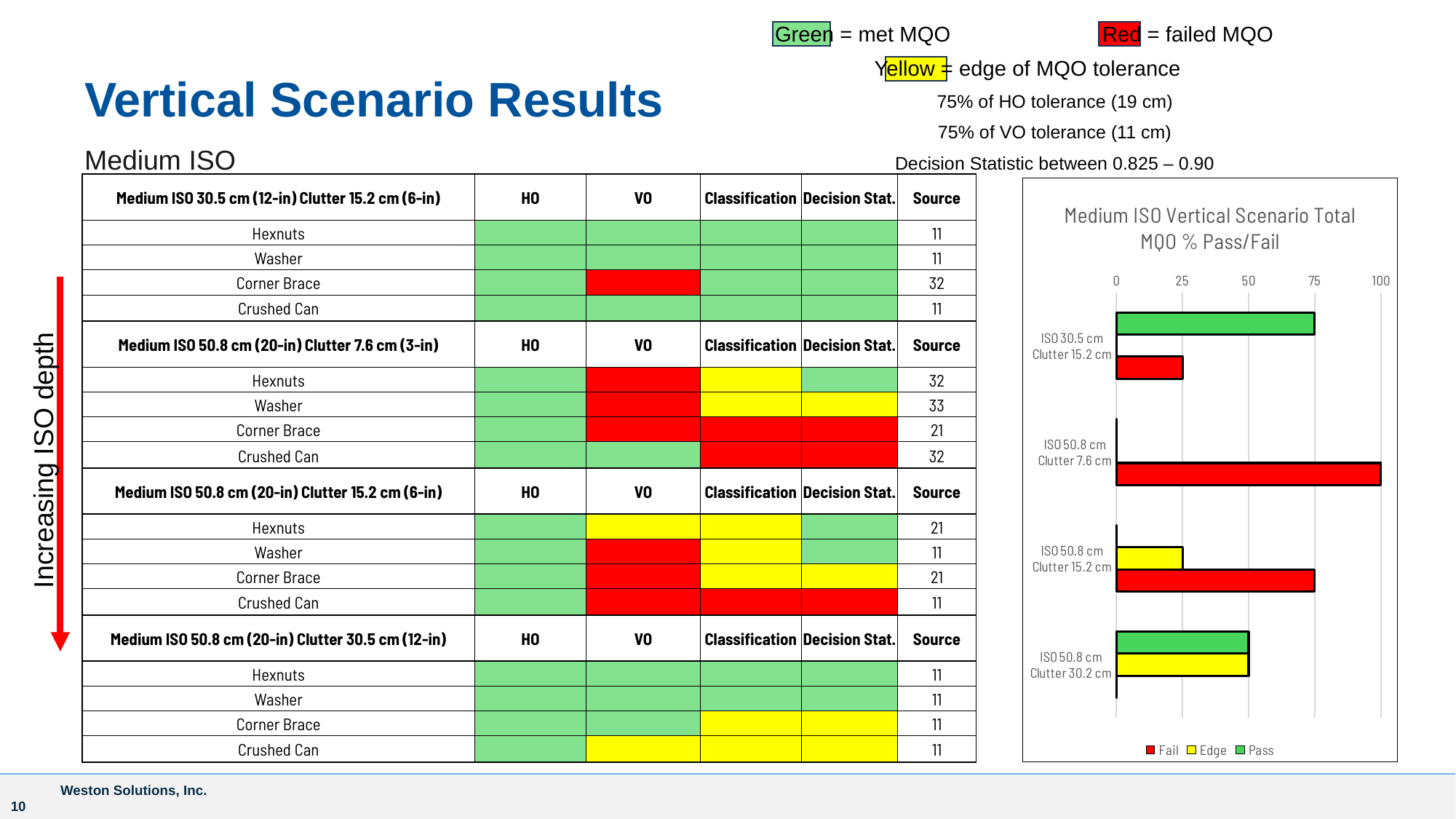

Green = met MQO 		Red = failed MQO
Yellow = edge of MQO tolerance
75% of HO tolerance (19 cm)
75% of VO tolerance (11 cm)
Decision Statistic between 0.825 – 0.90

Vertical Scenario Results
Medium ISO
| Medium ISO 30.5 cm (12-in) Clutter 15.2 cm (6-in) | HO | VO | Classification | Decision Stat. | Source |
| --- | --- | --- | --- | --- | --- |
| Hexnuts |  |  |  |  | 11 |
| Washer |  |  |  |  | 11 |
| Corner Brace |  |  |  |  | 32 |
| Crushed Can |  |  |  |  | 11 |
| Medium ISO 50.8 cm (20-in) Clutter 7.6 cm (3-in) | HO | VO | Classification | Decision Stat. | Source |
| Hexnuts |  |  |  |  | 32 |
| Washer |  |  |  |  | 33 |
| Corner Brace |  |  |  |  | 21 |
| Crushed Can |  |  |  |  | 32 |
| Medium ISO 50.8 cm (20-in) Clutter 15.2 cm (6-in) | HO | VO | Classification | Decision Stat. | Source |
| Hexnuts |  |  |  |  | 21 |
| Washer |  |  |  |  | 11 |
| Corner Brace |  |  |  |  | 21 |
| Crushed Can |  |  |  |  | 11 |
| Medium ISO 50.8 cm (20-in) Clutter 30.5 cm (12-in) | HO | VO | Classification | Decision Stat. | Source |
| Hexnuts |  |  |  |  | 11 |
| Washer |  |  |  |  | 11 |
| Corner Brace |  |  |  |  | 11 |
| Crushed Can |  |  |  |  | 11 |

### Chart: Medium ISO Vertical Scenario Total MQO % Pass/Fail

| Category | Pass | Edge | Fail |
|---|---|---|---|
| ISO 30.5 cm
Clutter 15.2 cm | 75.0 | 0.0 | 25.0 |
| ISO 50.8 cm
Clutter 7.6 cm | 0.0 | 0.0 | 100.0 |
| ISO 50.8 cm
Clutter 15.2 cm | 0.0 | 25.0 | 75.0 |
| ISO 50.8 cm
Clutter 30.2 cm | 50.0 | 50.0 | 0.0 |
Increasing ISO depth
             Weston Solutions, Inc.											                             10